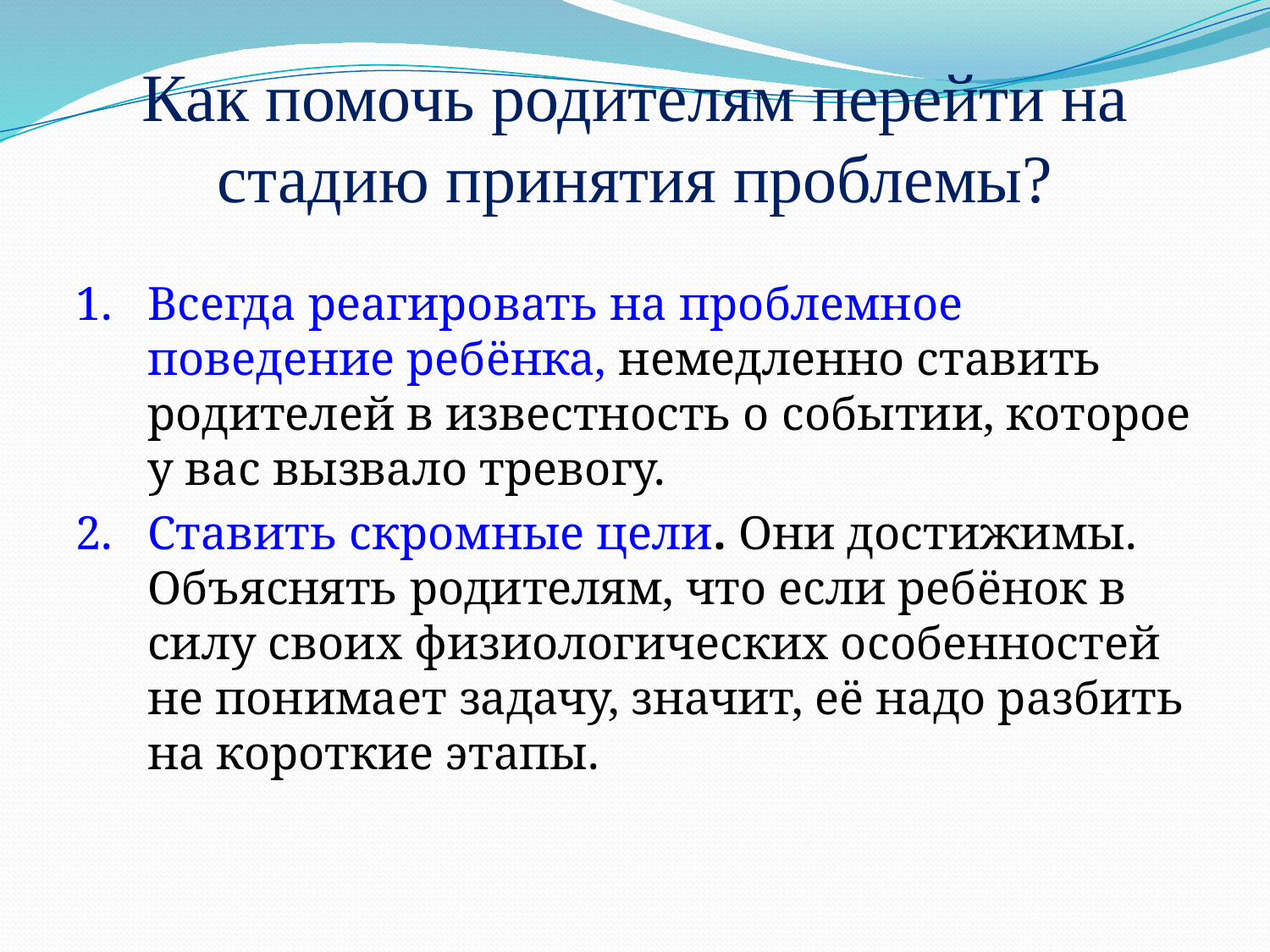

# Как помочь родителям перейти на стадию принятия проблемы?
Всегда реагировать на проблемное поведение ребёнка, немедленно ставить родителей в известность о событии, которое у вас вызвало тревогу.
Ставить скромные цели. Они достижимы. Объяснять родителям, что если ребёнок в силу своих физиологических особенностей не понимает задачу, значит, её надо разбить на короткие этапы.